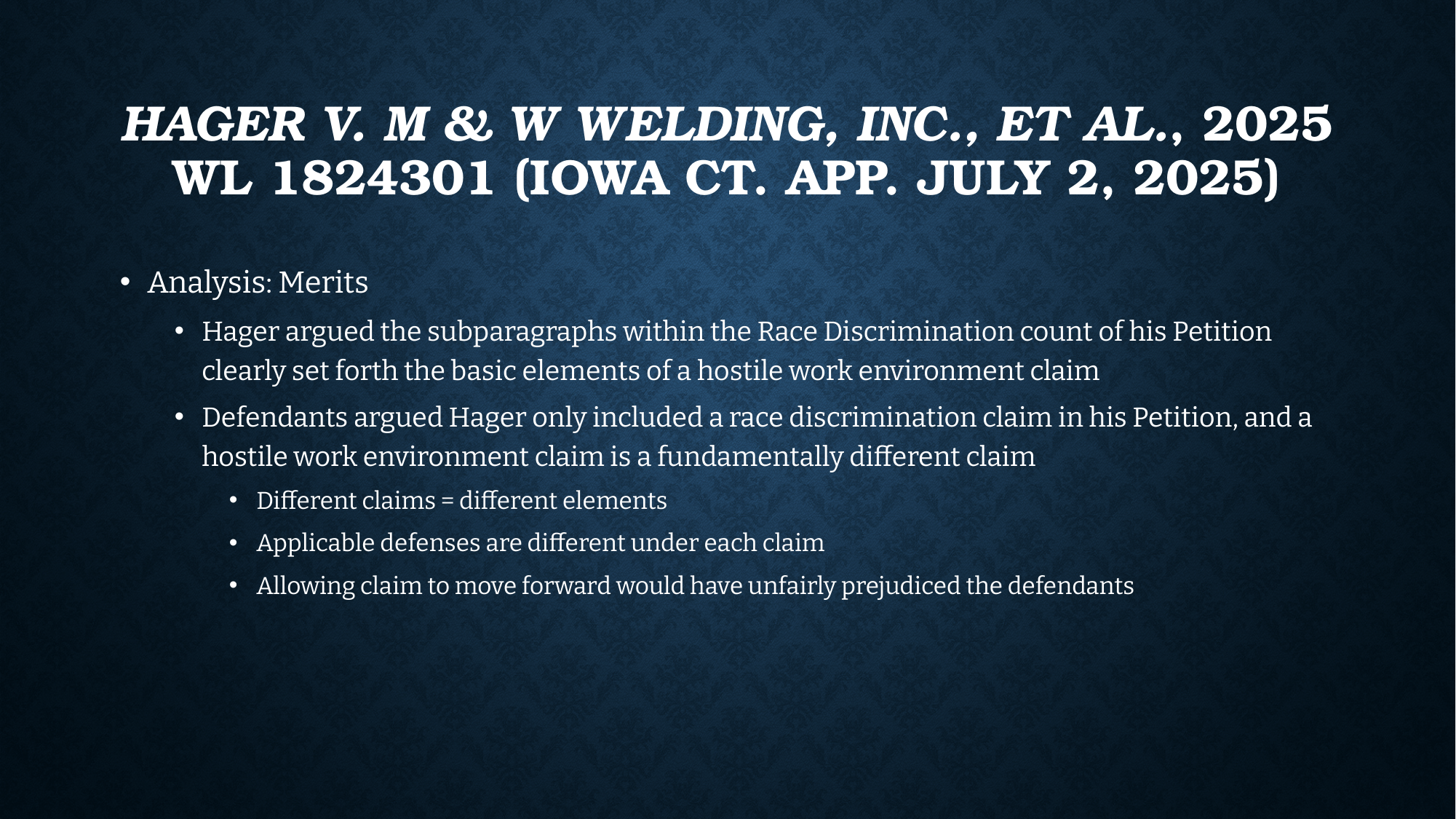

# Hager v. M & W Welding, Inc., et al., 2025 WL 1824301 (Iowa Ct. App. July 2, 2025)
Analysis: Merits
Hager argued the subparagraphs within the Race Discrimination count of his Petition clearly set forth the basic elements of a hostile work environment claim
Defendants argued Hager only included a race discrimination claim in his Petition, and a hostile work environment claim is a fundamentally different claim
Different claims = different elements
Applicable defenses are different under each claim
Allowing claim to move forward would have unfairly prejudiced the defendants